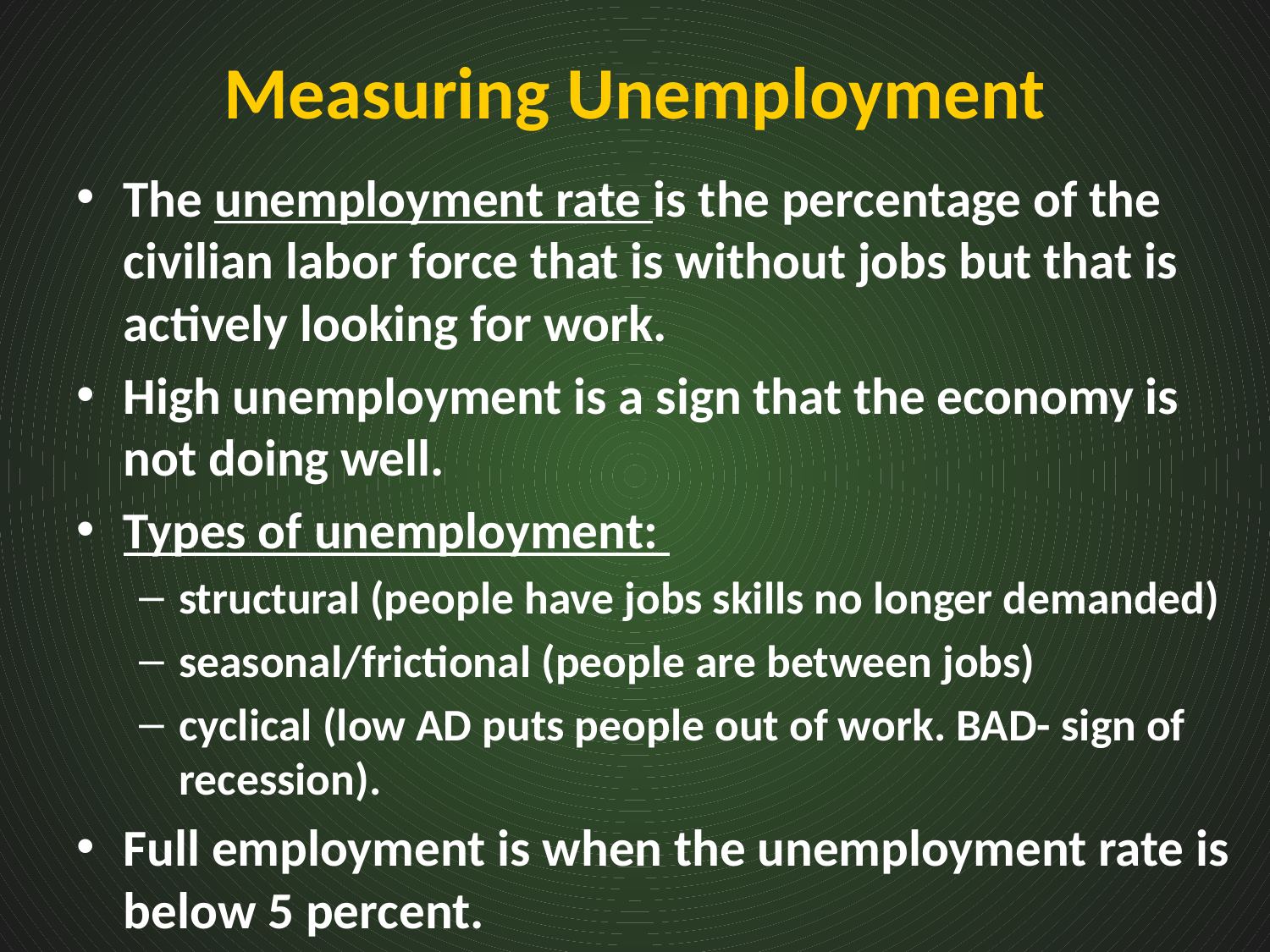

# Measuring Unemployment
The unemployment rate is the percentage of the civilian labor force that is without jobs but that is actively looking for work.
High unemployment is a sign that the economy is not doing well.
Types of unemployment:
structural (people have jobs skills no longer demanded)
seasonal/frictional (people are between jobs)
cyclical (low AD puts people out of work. BAD- sign of recession).
Full employment is when the unemployment rate is below 5 percent.